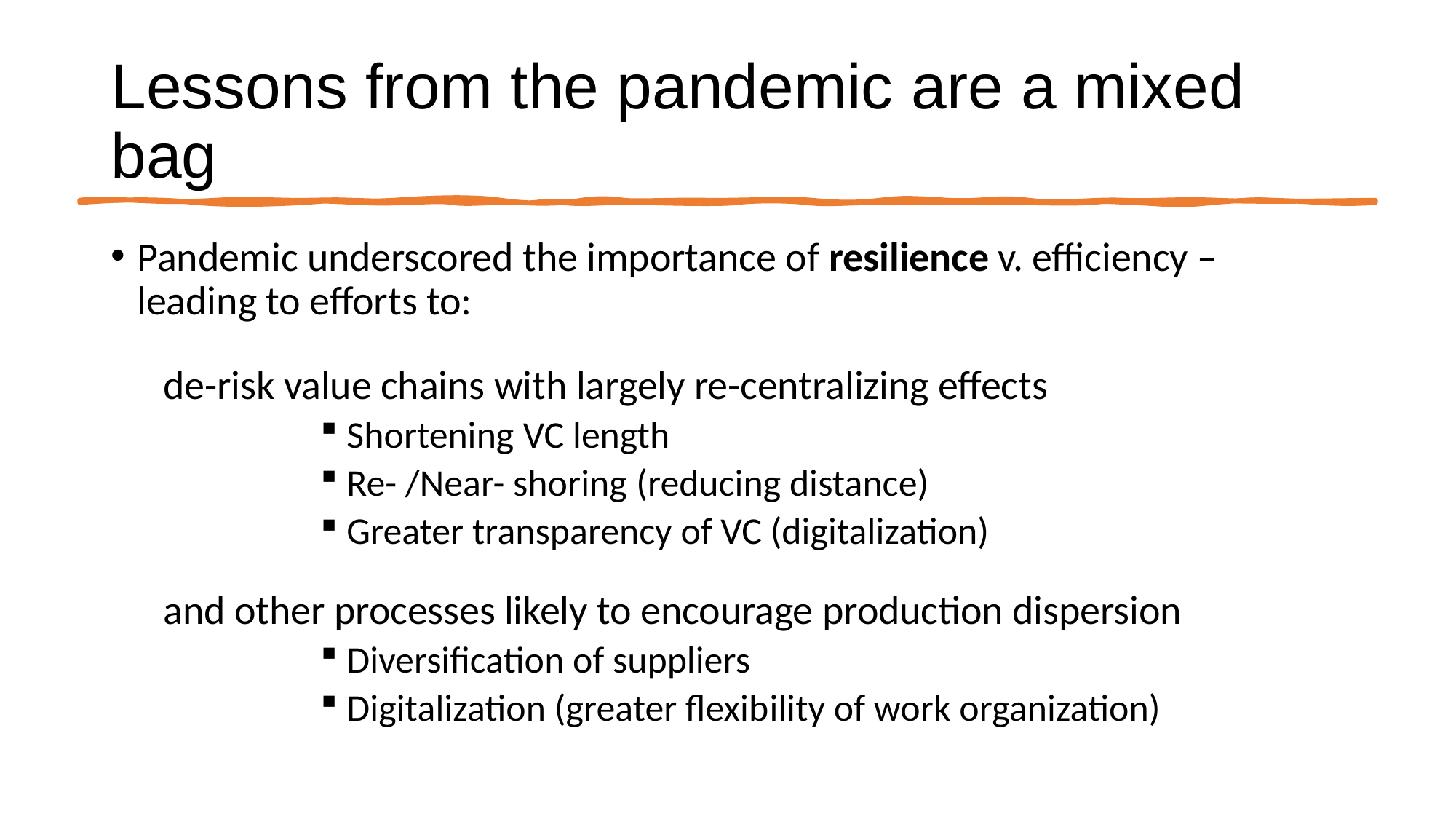

# Lessons from the pandemic are a mixed bag

Pandemic underscored the importance of resilience v. efficiency – leading to efforts to:

	de-risk value chains with largely re-centralizing effects
Shortening VC length
Re- /Near- shoring (reducing distance)
Greater transparency of VC (digitalization)

	and other processes likely to encourage production dispersion
Diversification of suppliers
Digitalization (greater flexibility of work organization)